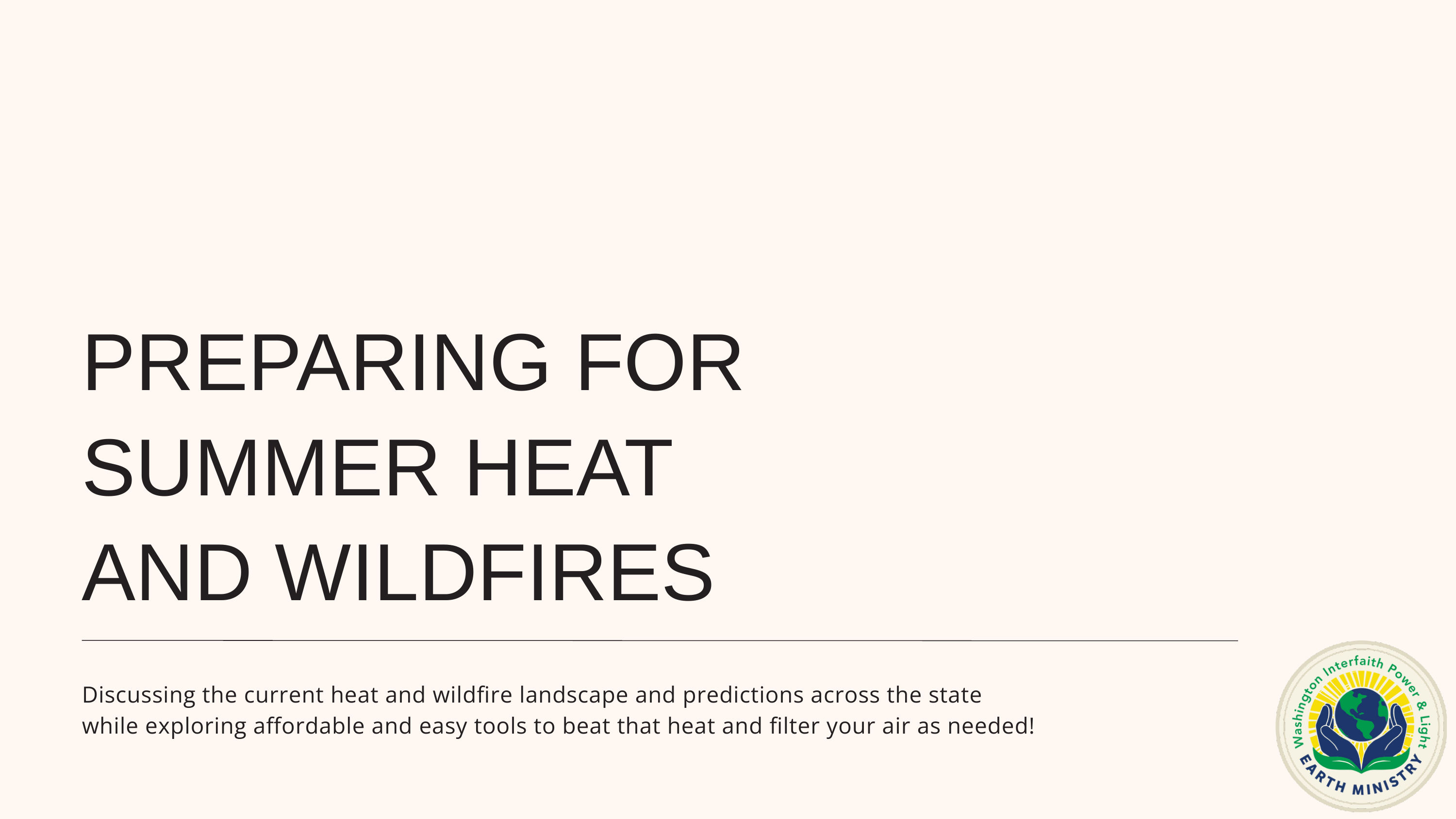

PREPARING FOR SUMMER HEAT
AND WILDFIRES

Discussing the current heat and wildfire landscape and predictions across the state while exploring affordable and easy tools to beat that heat and filter your air as needed!